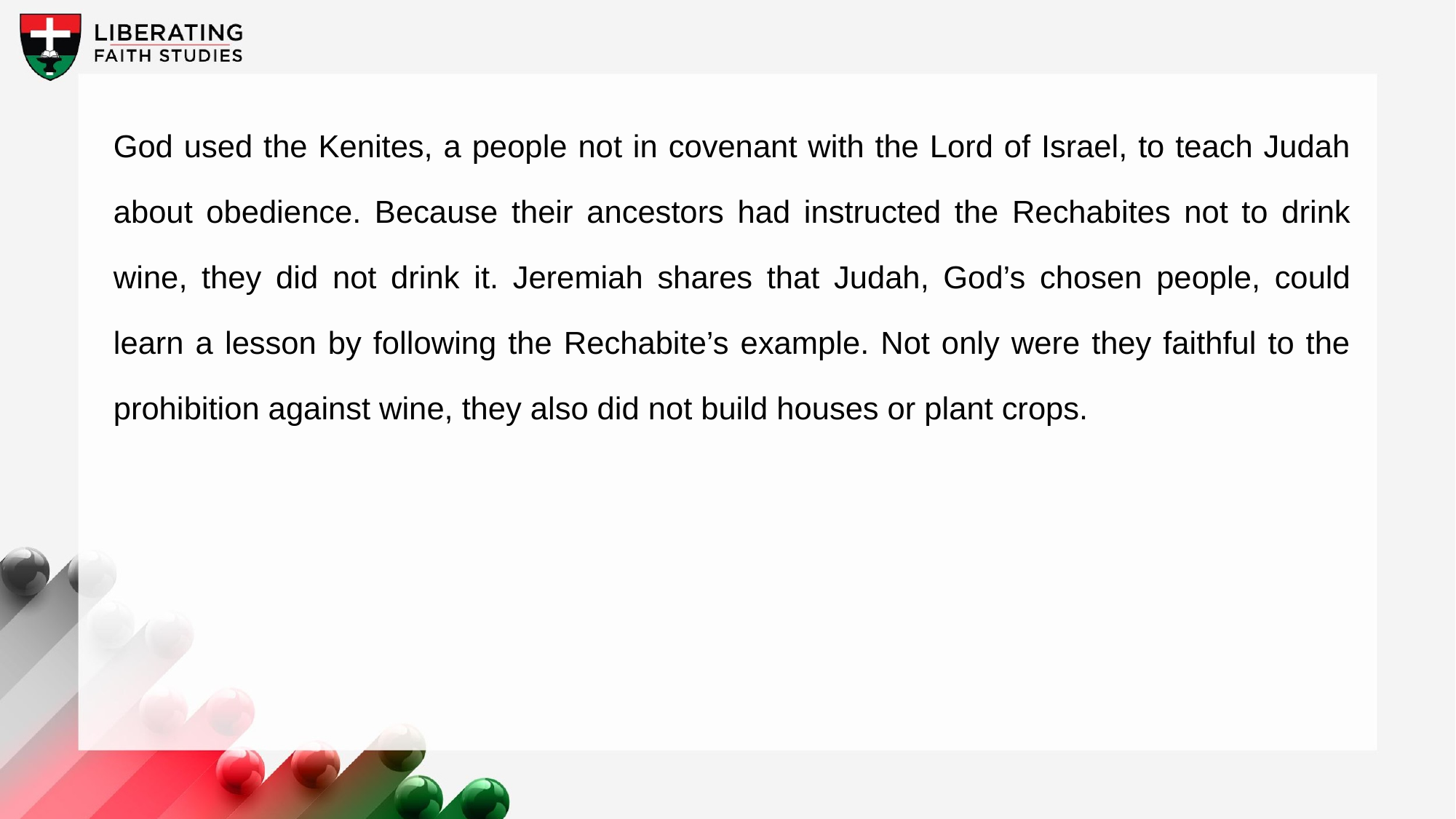

God used the Kenites, a people not in covenant with the Lord of Israel, to teach Judah about obedience. Because their ancestors had instructed the Rechabites not to drink wine, they did not drink it. Jeremiah shares that Judah, God’s chosen people, could learn a lesson by following the Rechabite’s example. Not only were they faithful to the prohibition against wine, they also did not build houses or plant crops.